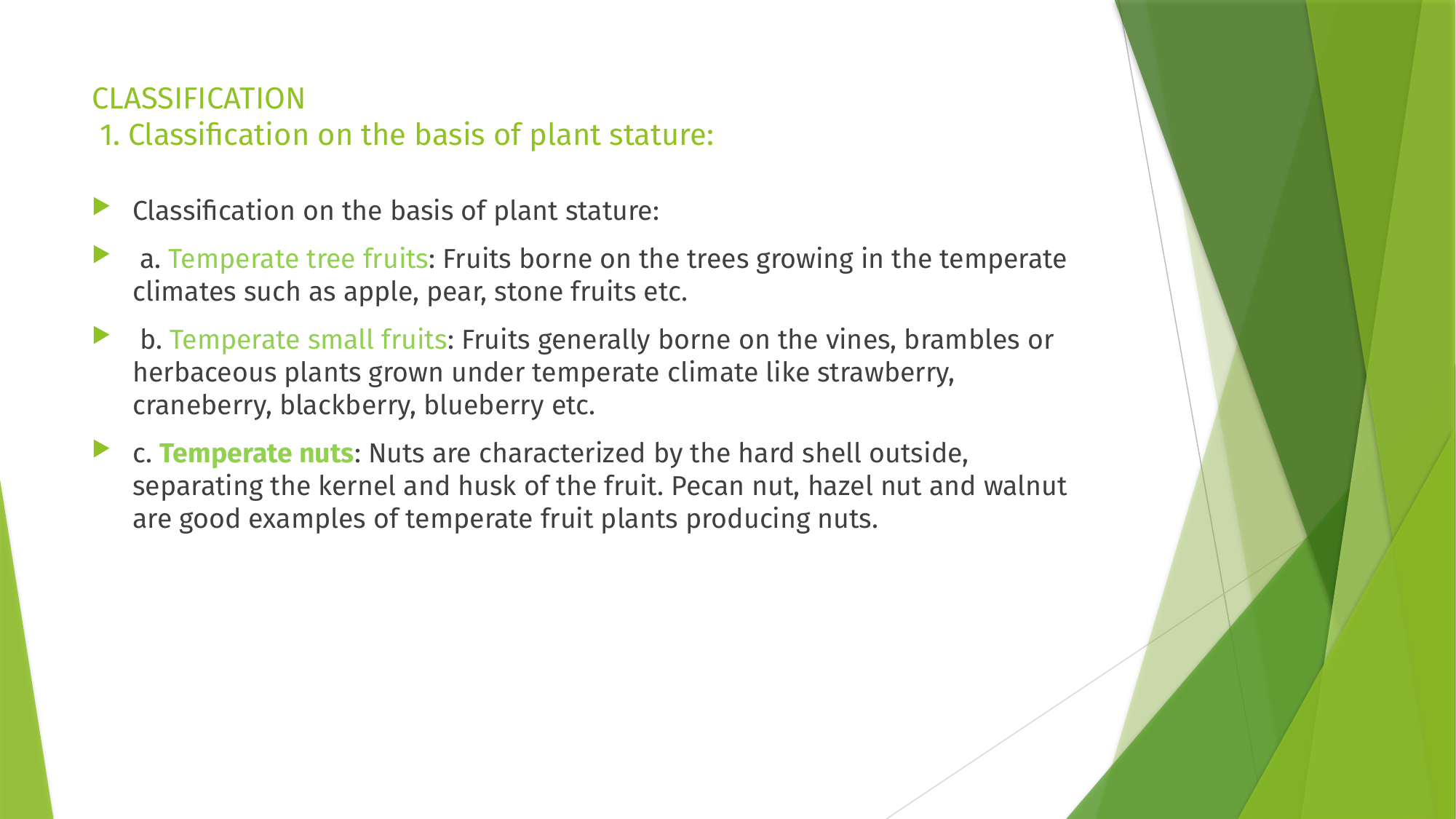

# CLASSIFICATION 1. Classification on the basis of plant stature:
Classification on the basis of plant stature:
 a. Temperate tree fruits: Fruits borne on the trees growing in the temperate climates such as apple, pear, stone fruits etc.
 b. Temperate small fruits: Fruits generally borne on the vines, brambles or herbaceous plants grown under temperate climate like strawberry, craneberry, blackberry, blueberry etc.
c. Temperate nuts: Nuts are characterized by the hard shell outside, separating the kernel and husk of the fruit. Pecan nut, hazel nut and walnut are good examples of temperate fruit plants producing nuts.